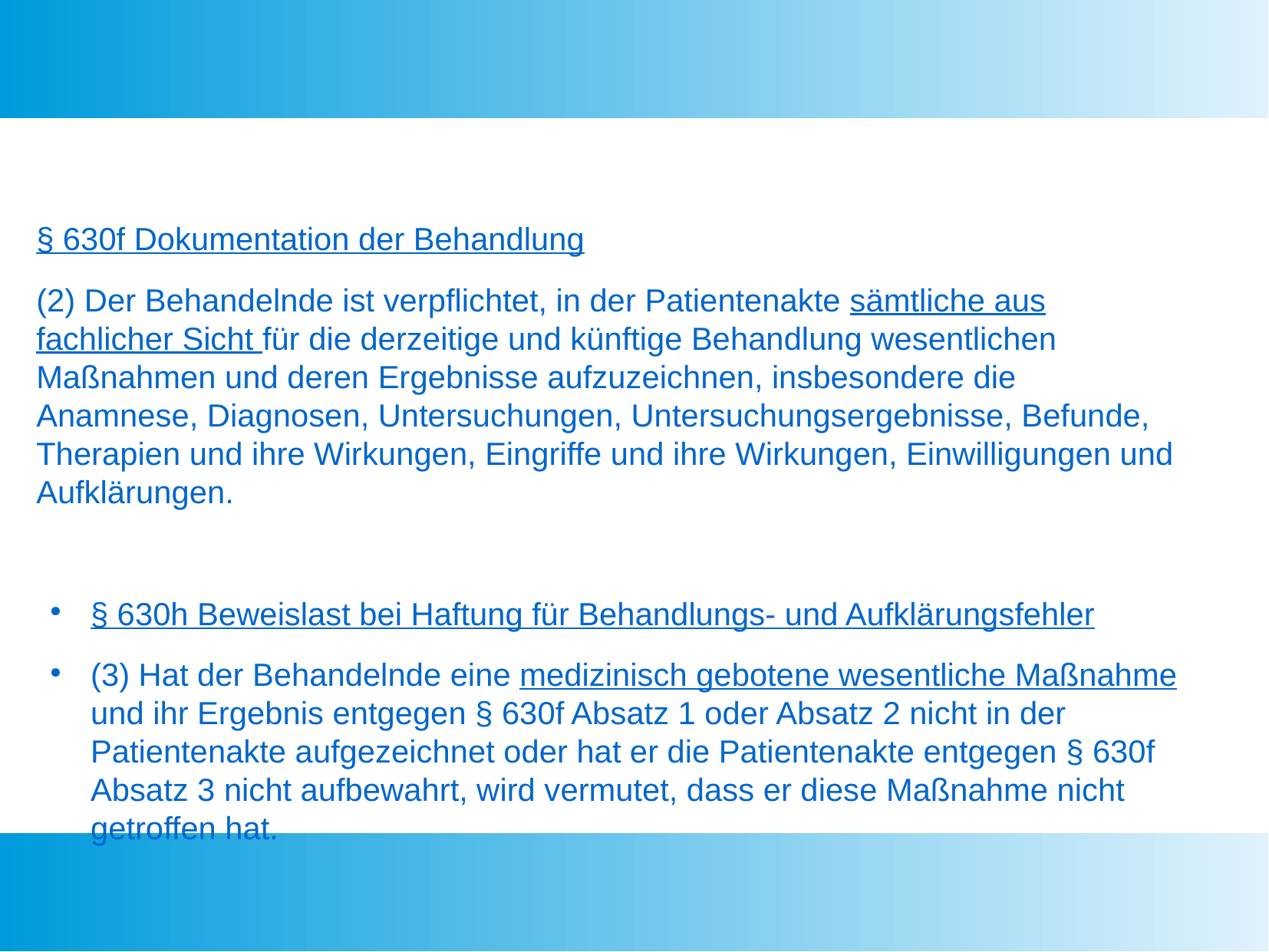

§ 630f Dokumentation der Behandlung
(2) Der Behandelnde ist verpflichtet, in der Patientenakte sämtliche aus fachlicher Sicht für die derzeitige und künftige Behandlung wesentlichen Maßnahmen und deren Ergebnisse aufzuzeichnen, insbesondere die Anamnese, Diagnosen, Untersuchungen, Untersuchungsergebnisse, Befunde, Therapien und ihre Wirkungen, Eingriffe und ihre Wirkungen, Einwilligungen und Aufklärungen.

§ 630h Beweislast bei Haftung für Behandlungs- und Aufklärungsfehler
(3) Hat der Behandelnde eine medizinisch gebotene wesentliche Maßnahme und ihr Ergebnis entgegen § 630f Absatz 1 oder Absatz 2 nicht in der Patientenakte aufgezeichnet oder hat er die Patientenakte entgegen § 630f Absatz 3 nicht aufbewahrt, wird vermutet, dass er diese Maßnahme nicht getroffen hat.